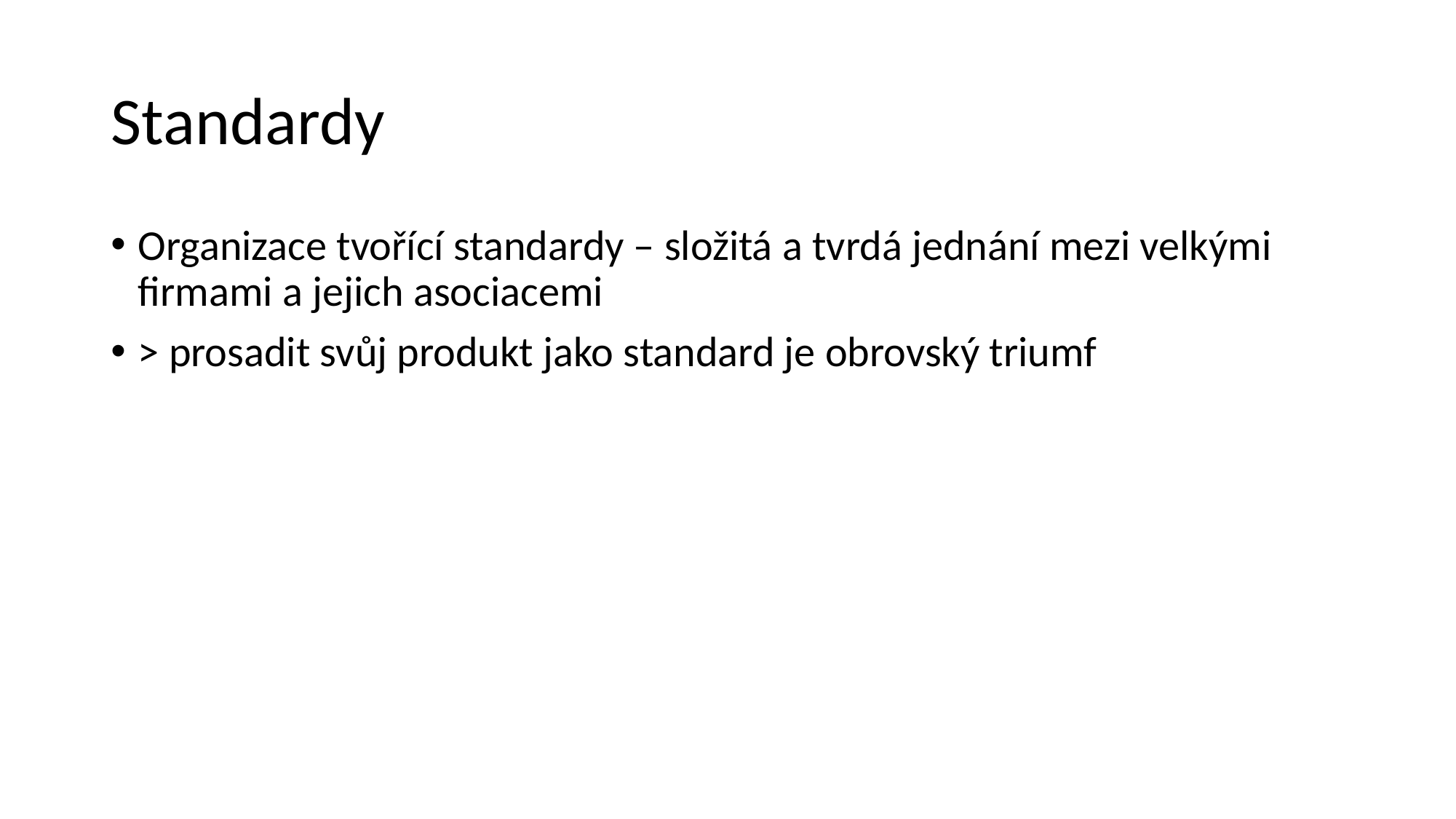

# Standardy
Organizace tvořící standardy – složitá a tvrdá jednání mezi velkými firmami a jejich asociacemi
> prosadit svůj produkt jako standard je obrovský triumf